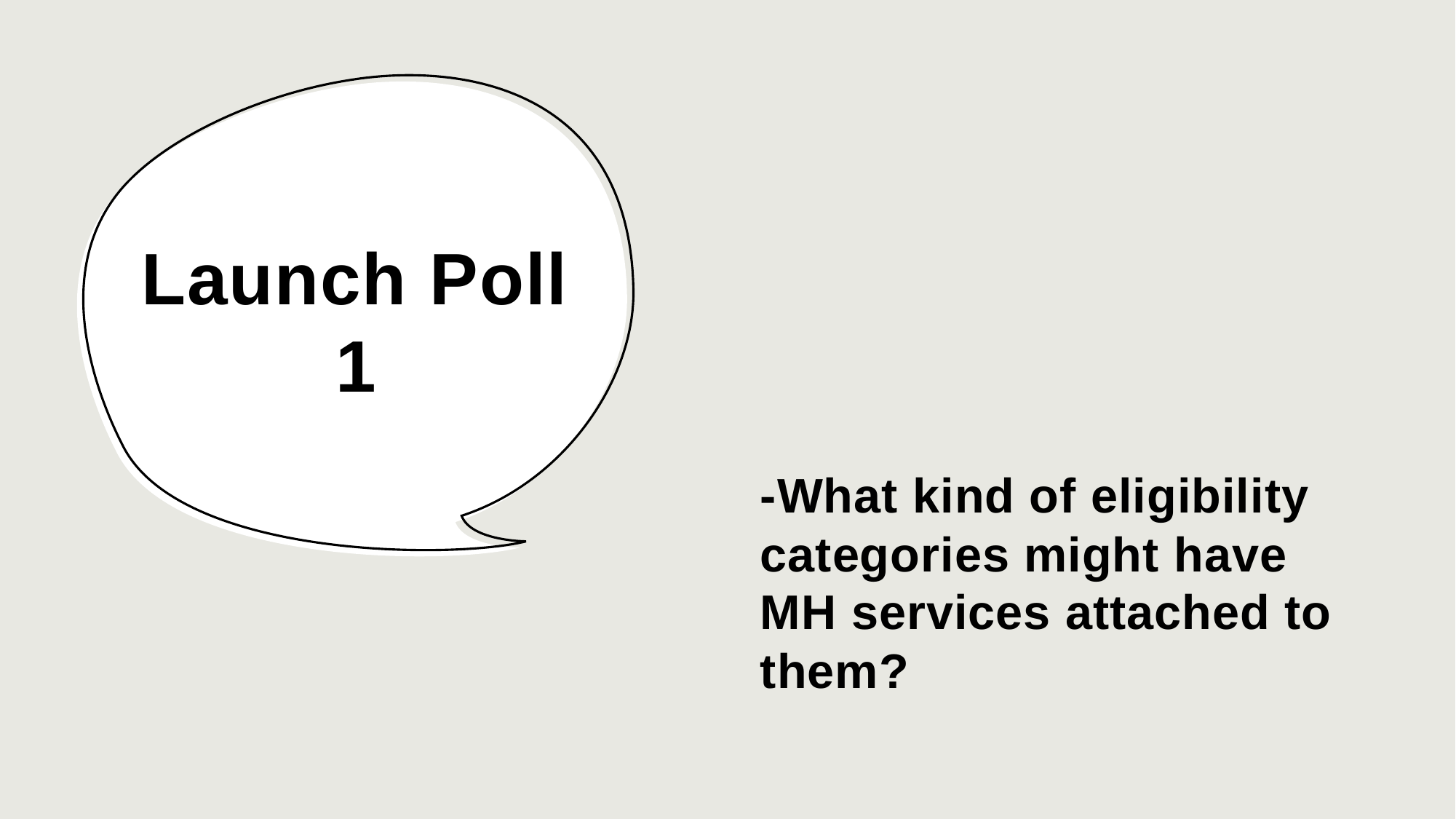

-What kind of eligibility categories might have MH services attached to them?
# Launch Poll 1